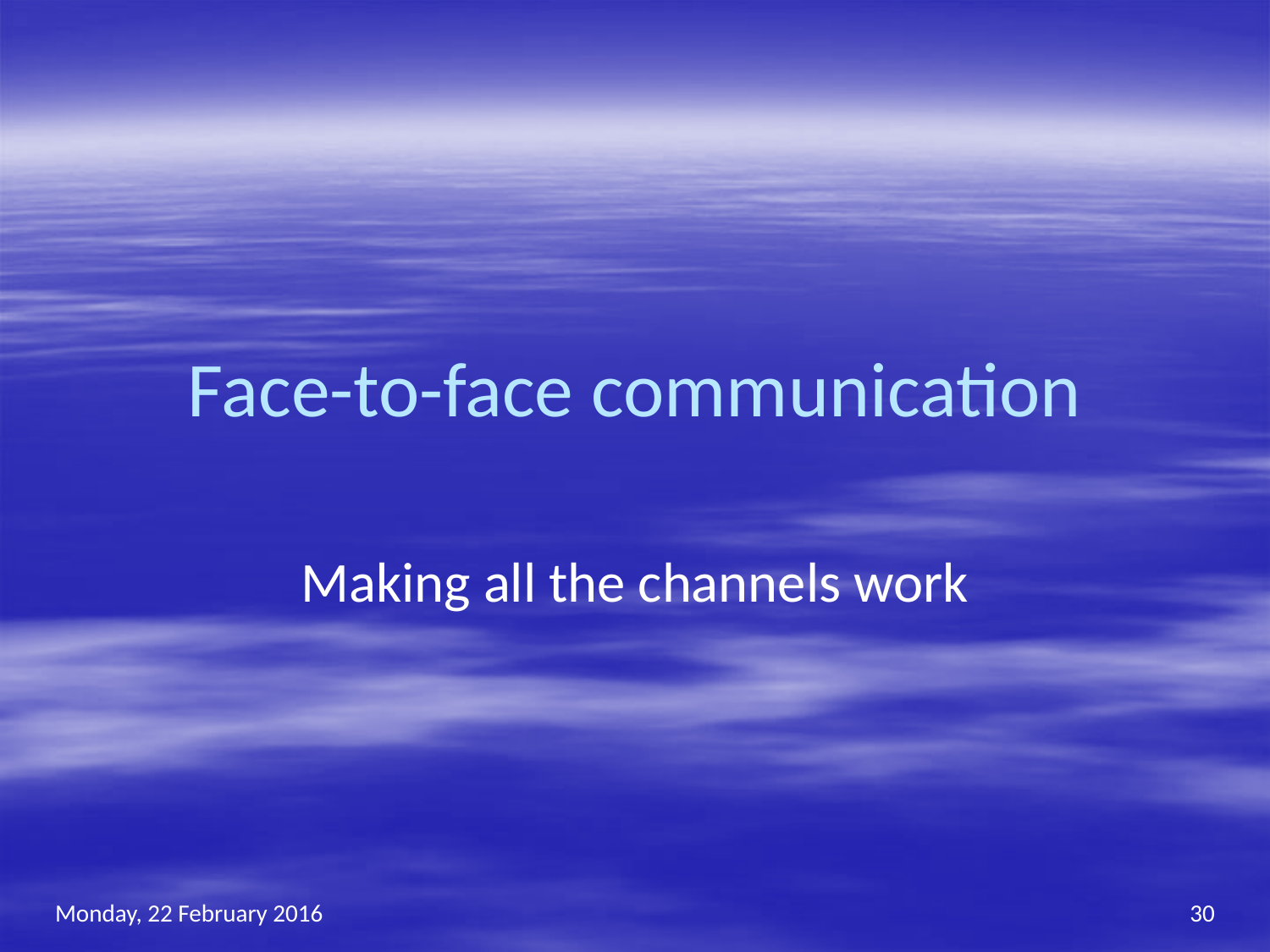

# Face-to-face communication
Making all the channels work
Monday, 22 February 2016
30